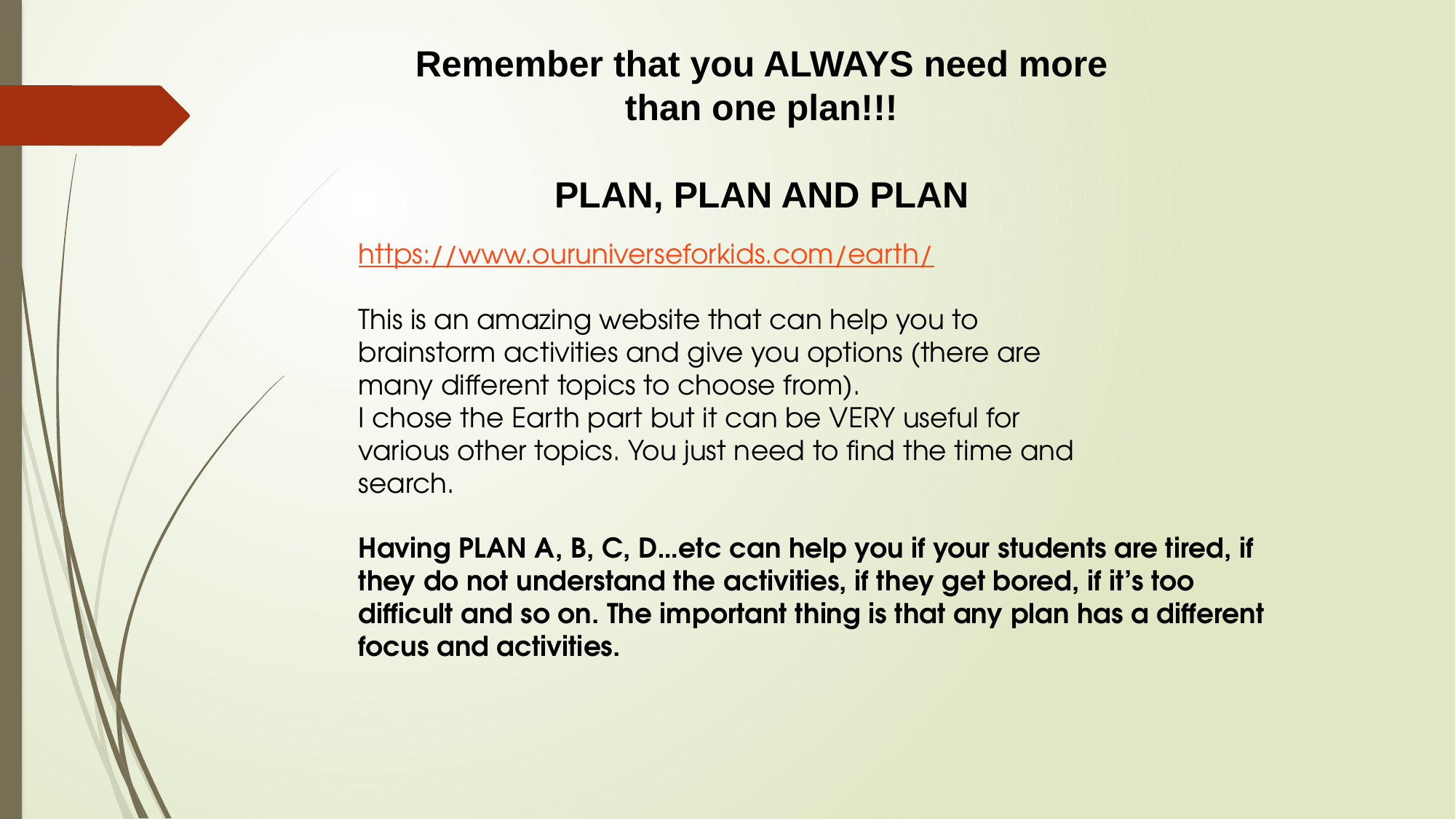

Remember that you ALWAYS need more than one plan!!!

PLAN, PLAN AND PLAN
https://www.ouruniverseforkids.com/earth/

This is an amazing website that can help you to brainstorm activities and give you options (there are many different topics to choose from).
I chose the Earth part but it can be VERY useful for various other topics. You just need to find the time and search.
Having PLAN A, B, C, D…etc can help you if your students are tired, if they do not understand the activities, if they get bored, if it’s too difficult and so on. The important thing is that any plan has a different focus and activities.